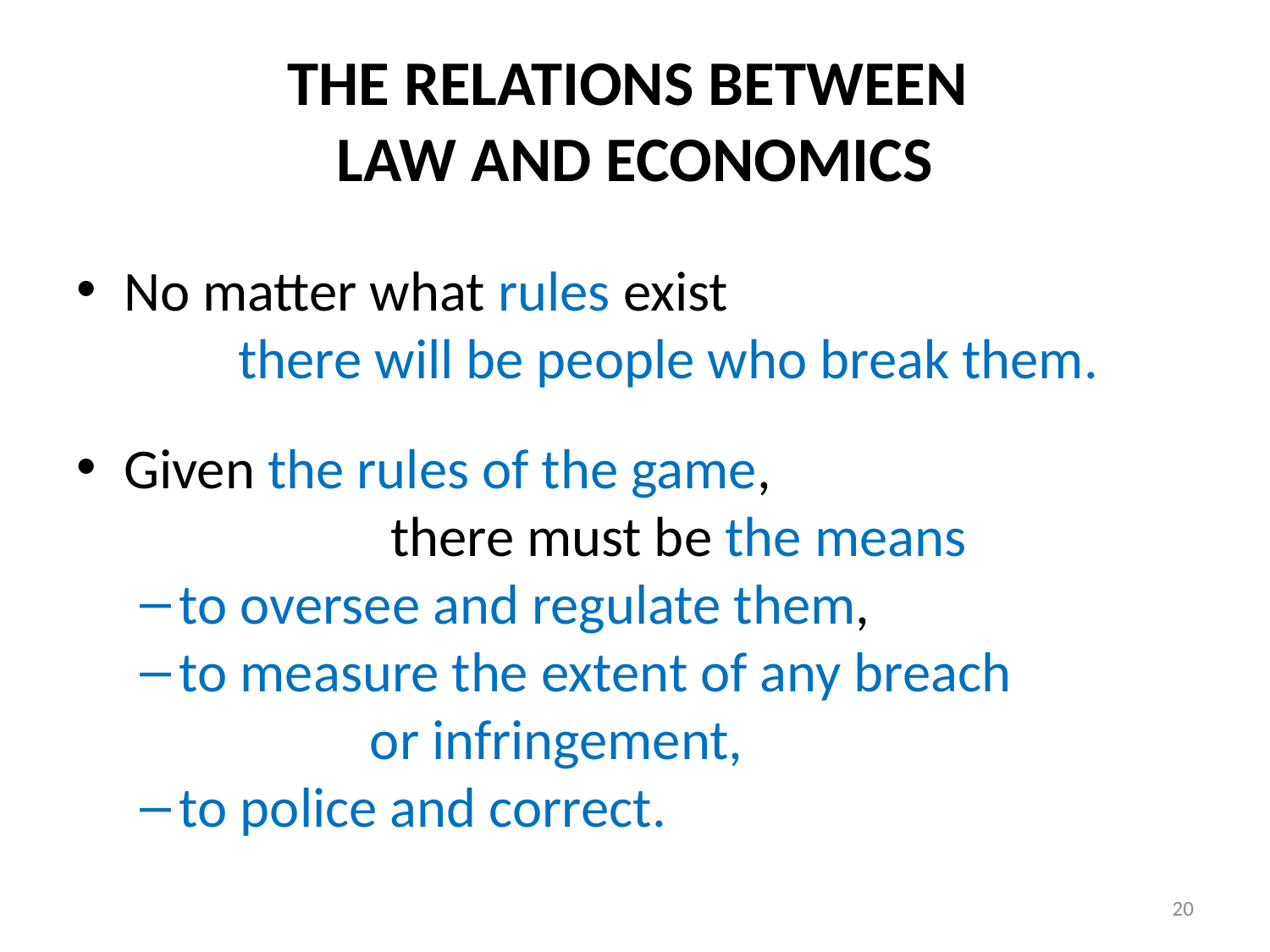

# THE RELATIONS BETWEEN LAW AND ECONOMICS
No matter what rules exist                                              there will be people who break them.
Given the rules of the game,                                                       there must be the means
to oversee and regulate them,
to measure the extent of any breach                              or infringement,
to police and correct.

20